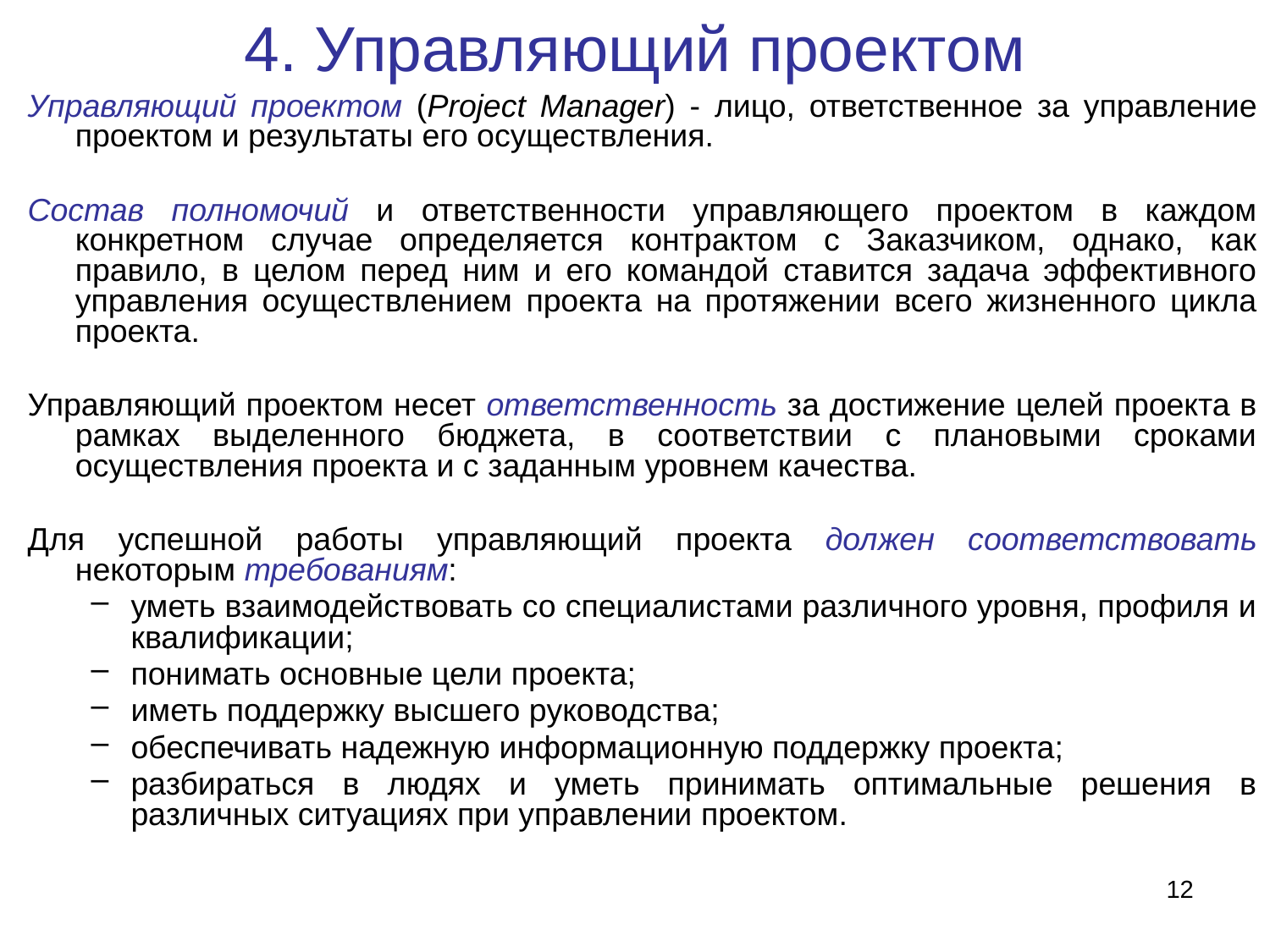

# 4. Управляющий проектом
Управляющий проектом (Project Manager) - лицо, ответственное за управление проектом и результаты его осуществления.

Состав полномочий и ответственности управляющего проектом в каждом конкретном случае определяется контрактом с Заказчиком, однако, как правило, в целом перед ним и его командой ставится задача эффективного управления осуществлением проекта на протяжении всего жизненного цикла проекта.

Управляющий проектом несет ответственность за достижение целей проекта в рамках выделенного бюджета, в соответствии с плановыми сроками осуществления проекта и с заданным уровнем качества.

Для успешной работы управляющий проекта должен соответствовать некоторым требованиям:
уметь взаимодействовать со специалистами различного уровня, профиля и квалификации;
понимать основные цели проекта;
иметь поддержку высшего руководства;
обеспечивать надежную информационную поддержку проекта;
разбираться в людях и уметь принимать оптимальные решения в различных ситуациях при управлении проектом.
12